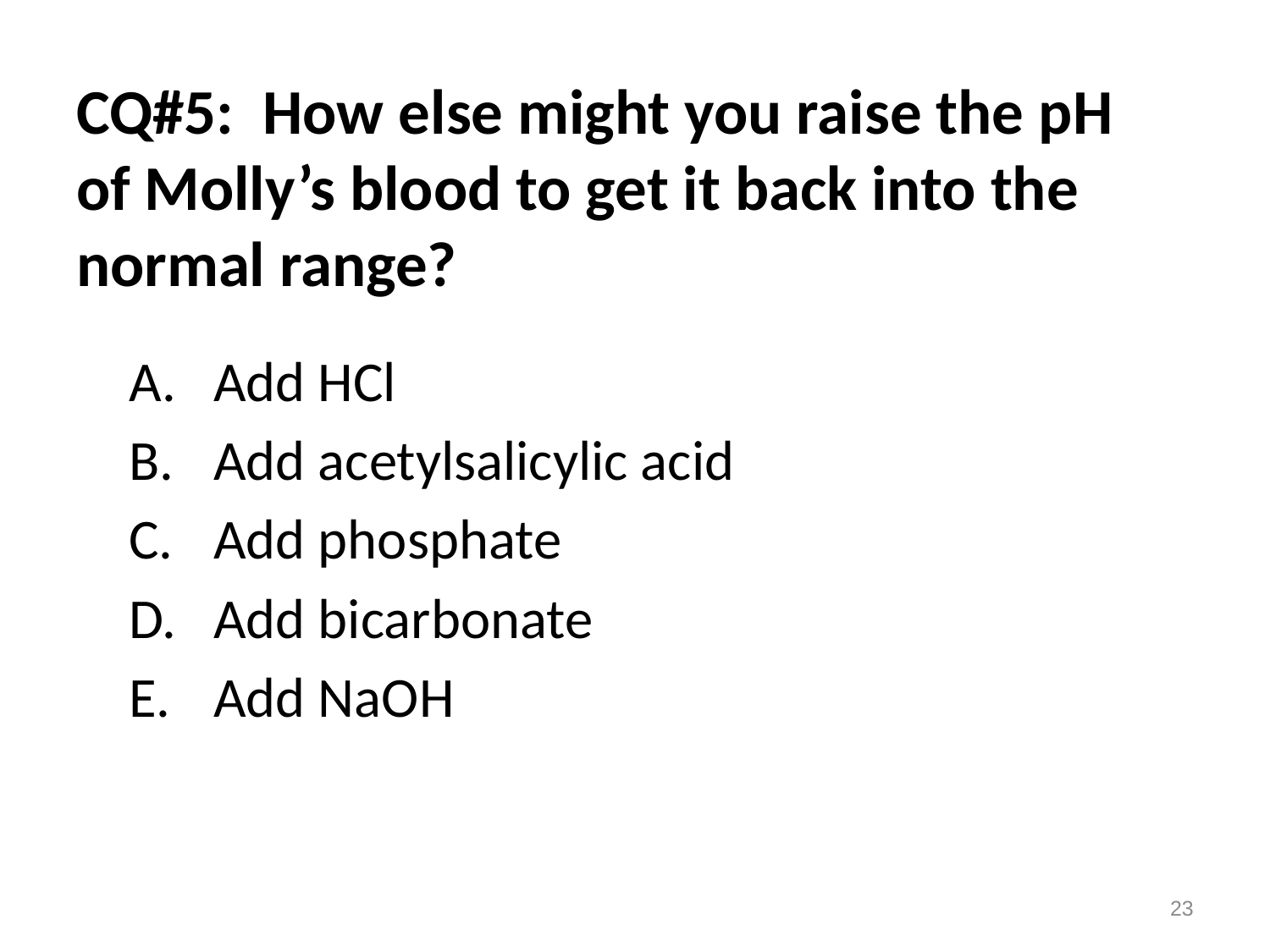

# CQ#5:  How else might you raise the pH of Molly’s blood to get it back into the normal range?
Add HCl
Add acetylsalicylic acid
Add phosphate
Add bicarbonate
Add NaOH
23